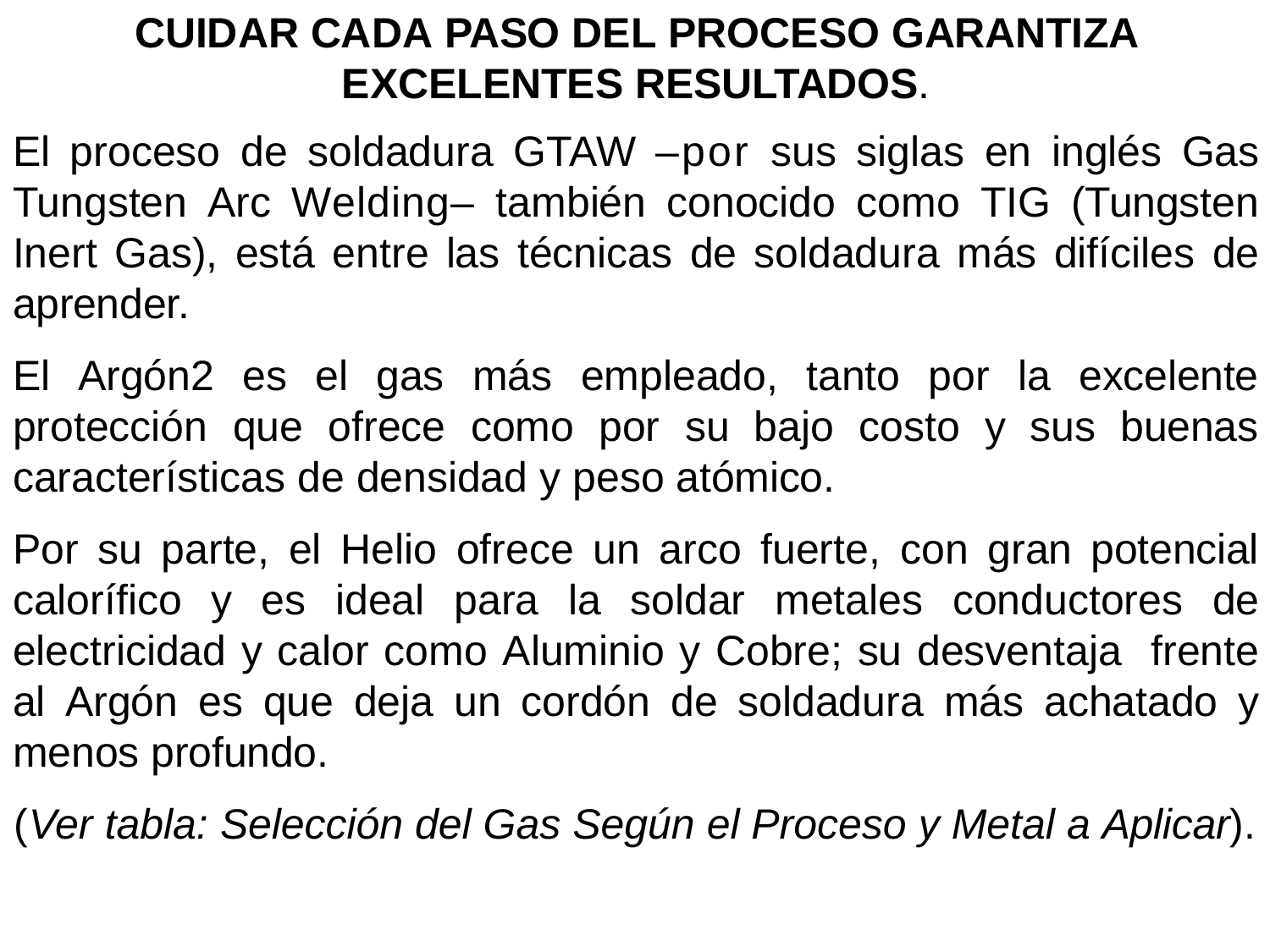

CUIDAR CADA PASO DEL PROCESO GARANTIZA EXCELENTES RESULTADOS.
El proceso de soldadura GTAW –por sus siglas en inglés Gas Tungsten Arc Welding– también conocido como TIG (Tungsten Inert Gas), está entre las técnicas de soldadura más difíciles de aprender.
El  Argón2  es  el  gas  más  empleado,  tanto  por  la  excelente protección  que  ofrece  como  por  su  bajo  costo  y  sus  buenas características de densidad y peso atómico.
Por su parte, el Helio ofrece un arco fuerte, con gran potencial calorífico  y  es  ideal  para  la  soldar  metales  conductores  de electricidad y calor como Aluminio y Cobre; su desventaja  frente al Argón es que deja un cordón de soldadura más achatado y menos profundo.
(Ver tabla: Selección del Gas Según el Proceso y Metal a Aplicar).